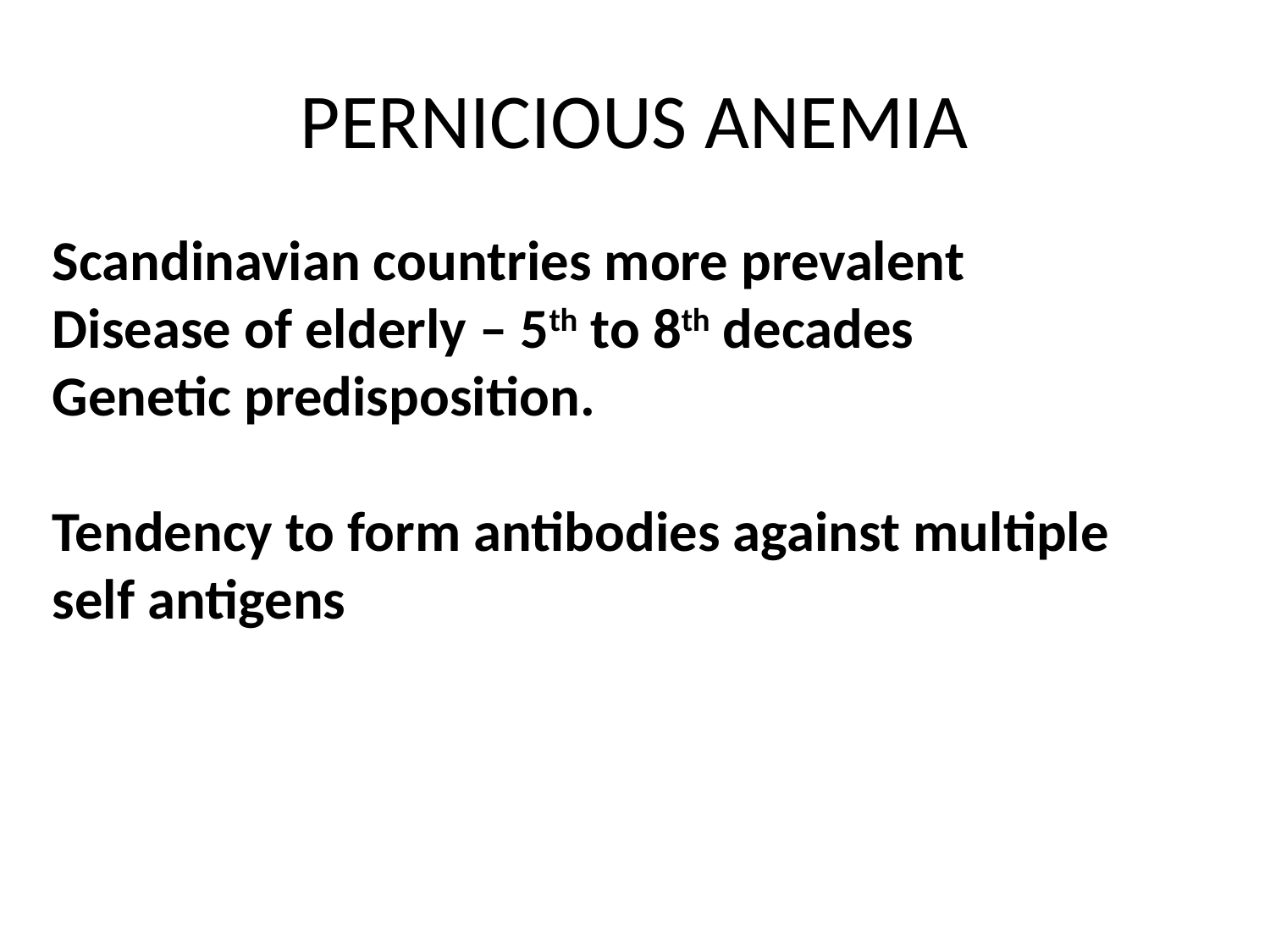

# PERNICIOUS ANEMIA
Scandinavian countries more prevalent
Disease of elderly – 5th to 8th decades
Genetic predisposition.

Tendency to form antibodies against multiple  self antigens